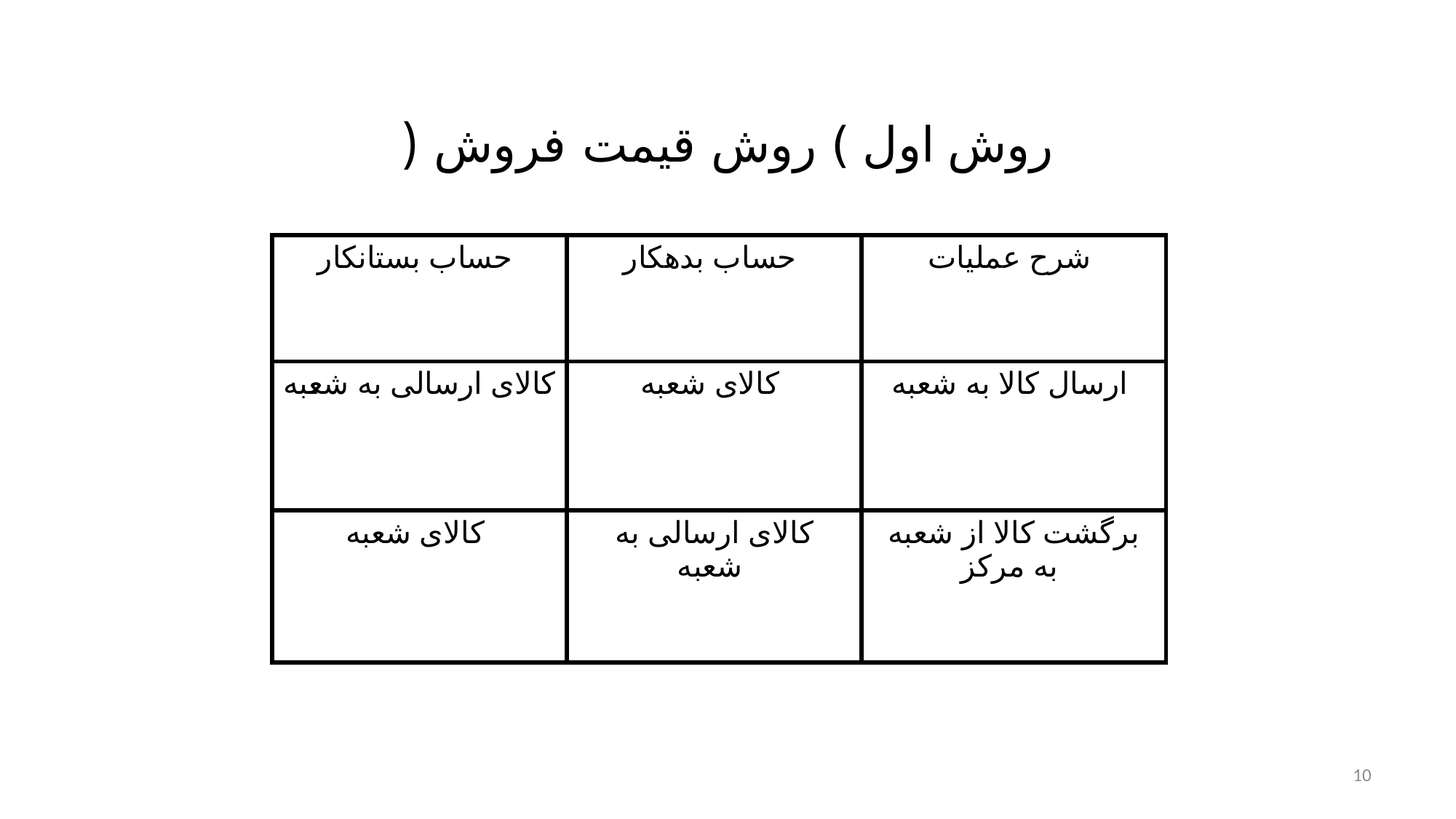

روش اول ) روش قيمت فروش (

| حساب بستانکار | حساب بدهکار | شرح عمليات |
| --- | --- | --- |
| کالای ارسالی به شعبه | کالای شعبه | ارسال کالا به شعبه |
| کالای شعبه | کالای ارسالی به شعبه | برگشت کالا از شعبه به مرکز |

10